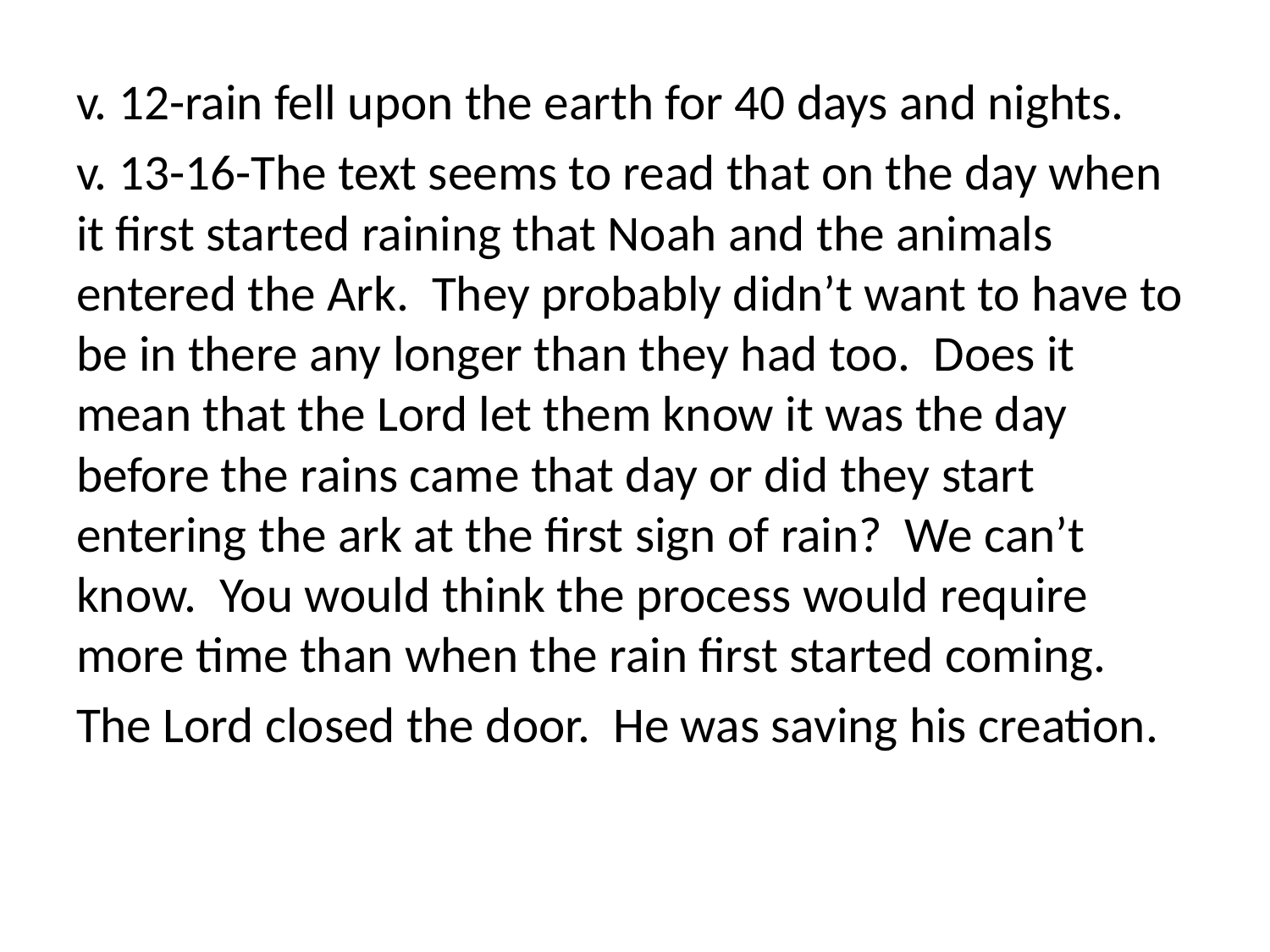

v. 12-rain fell upon the earth for 40 days and nights.
v. 13-16-The text seems to read that on the day when it first started raining that Noah and the animals entered the Ark.  They probably didn’t want to have to be in there any longer than they had too.  Does it mean that the Lord let them know it was the day before the rains came that day or did they start entering the ark at the first sign of rain?  We can’t know.  You would think the process would require more time than when the rain first started coming.
The Lord closed the door.  He was saving his creation.